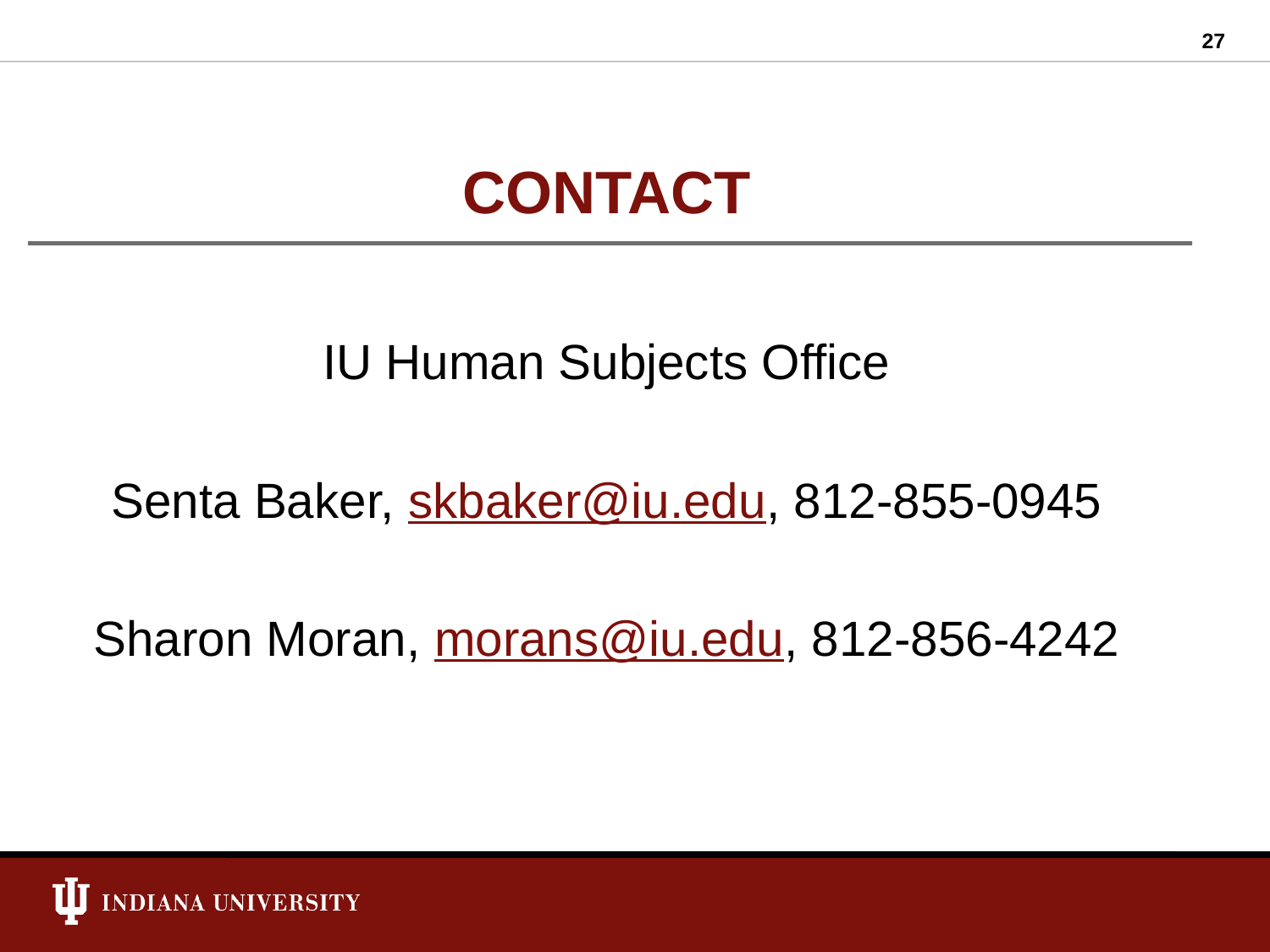

27
# CONTACT

IU Human Subjects Office

Senta Baker, skbaker@iu.edu, 812-855-0945

Sharon Moran, morans@iu.edu, 812-856-4242